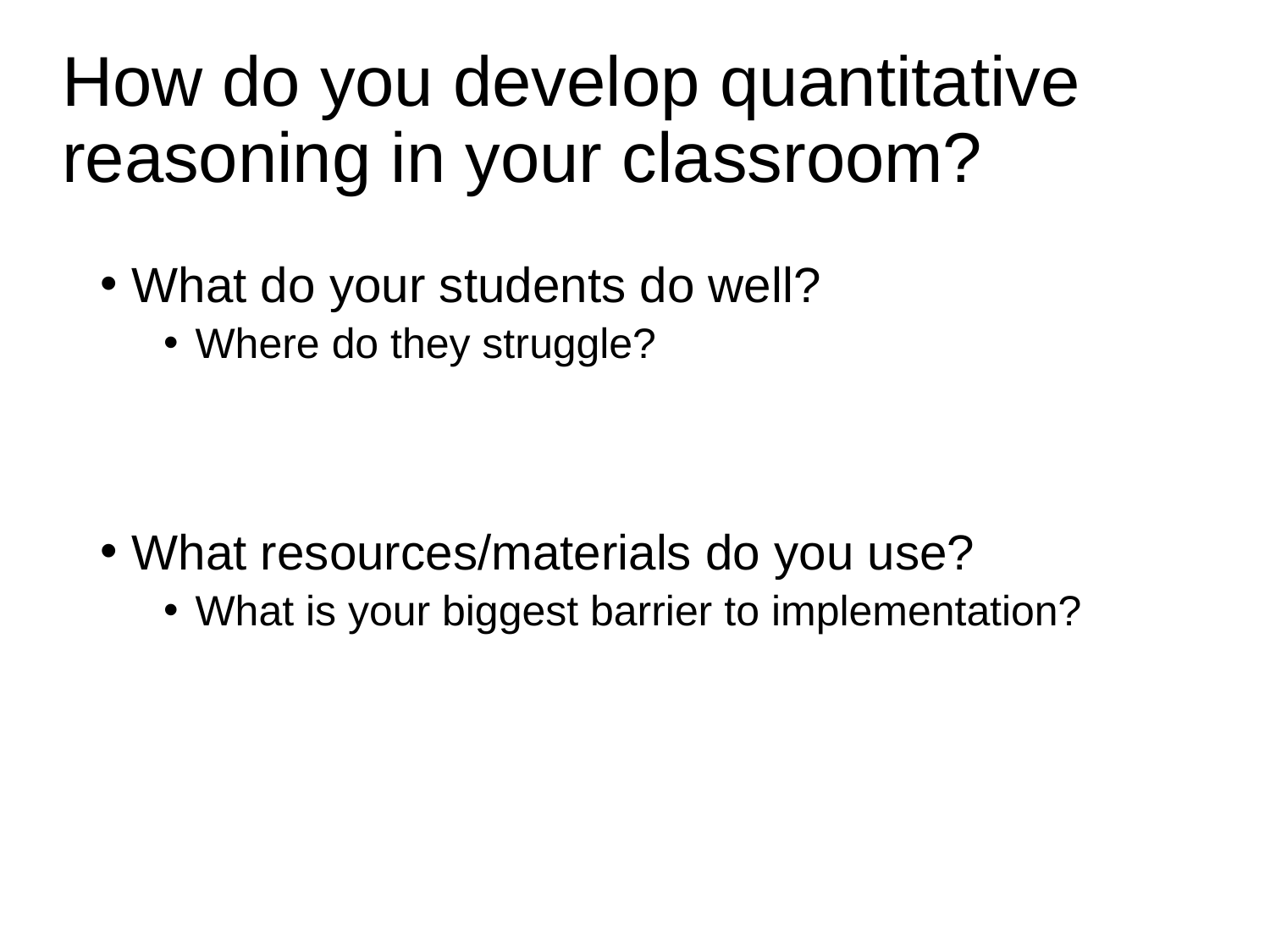

# How do you develop quantitative reasoning in your classroom?
What do your students do well?
Where do they struggle?

What resources/materials do you use?
What is your biggest barrier to implementation?